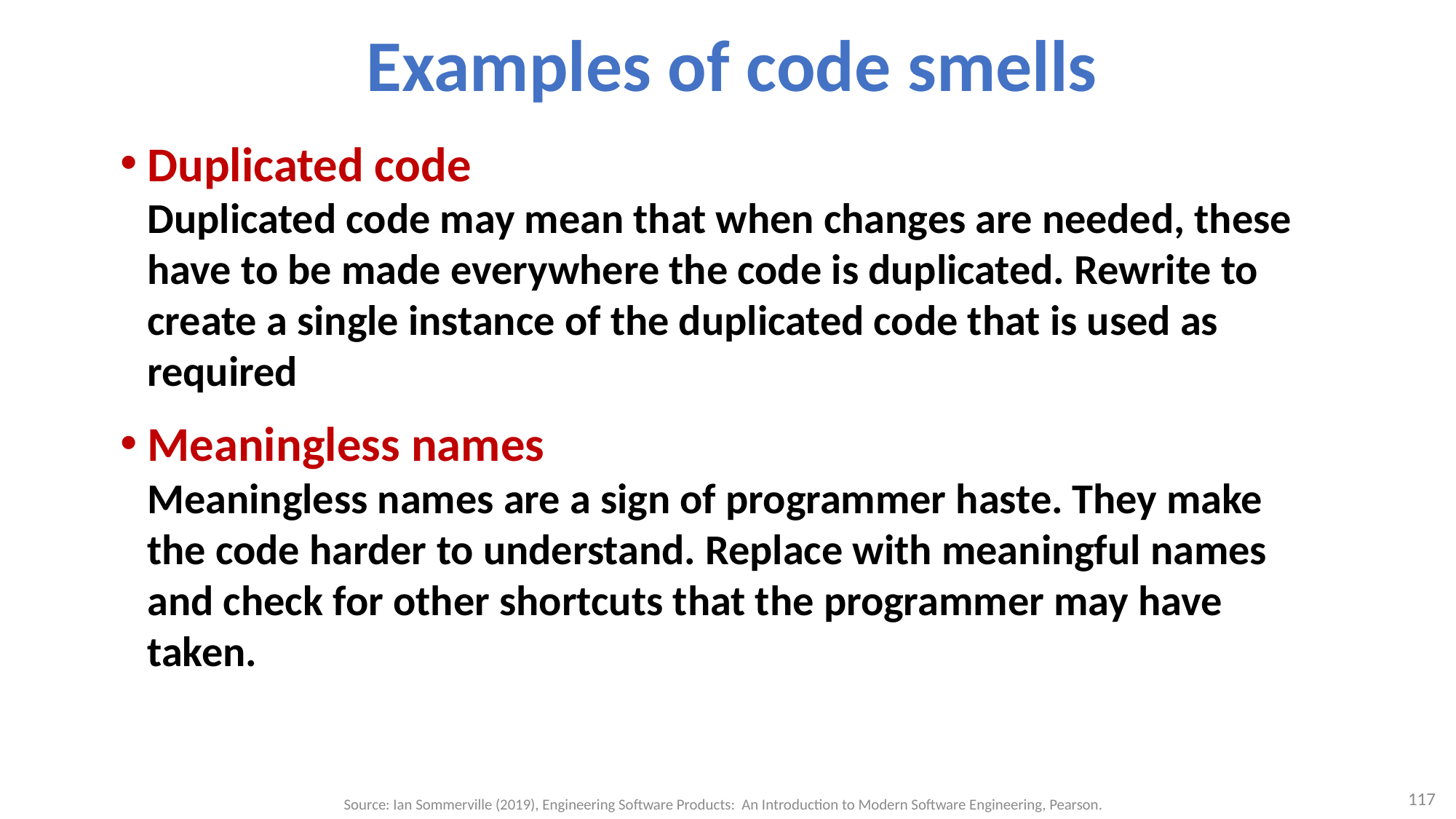

# Examples of code smells
Duplicated code
Duplicated code may mean that when changes are needed, these have to be made everywhere the code is duplicated. Rewrite to create a single instance of the duplicated code that is used as required
Meaningless names
Meaningless names are a sign of programmer haste. They make the code harder to understand. Replace with meaningful names and check for other shortcuts that the programmer may have taken.

117
Source: Ian Sommerville (2019), Engineering Software Products:  An Introduction to Modern Software Engineering, Pearson.